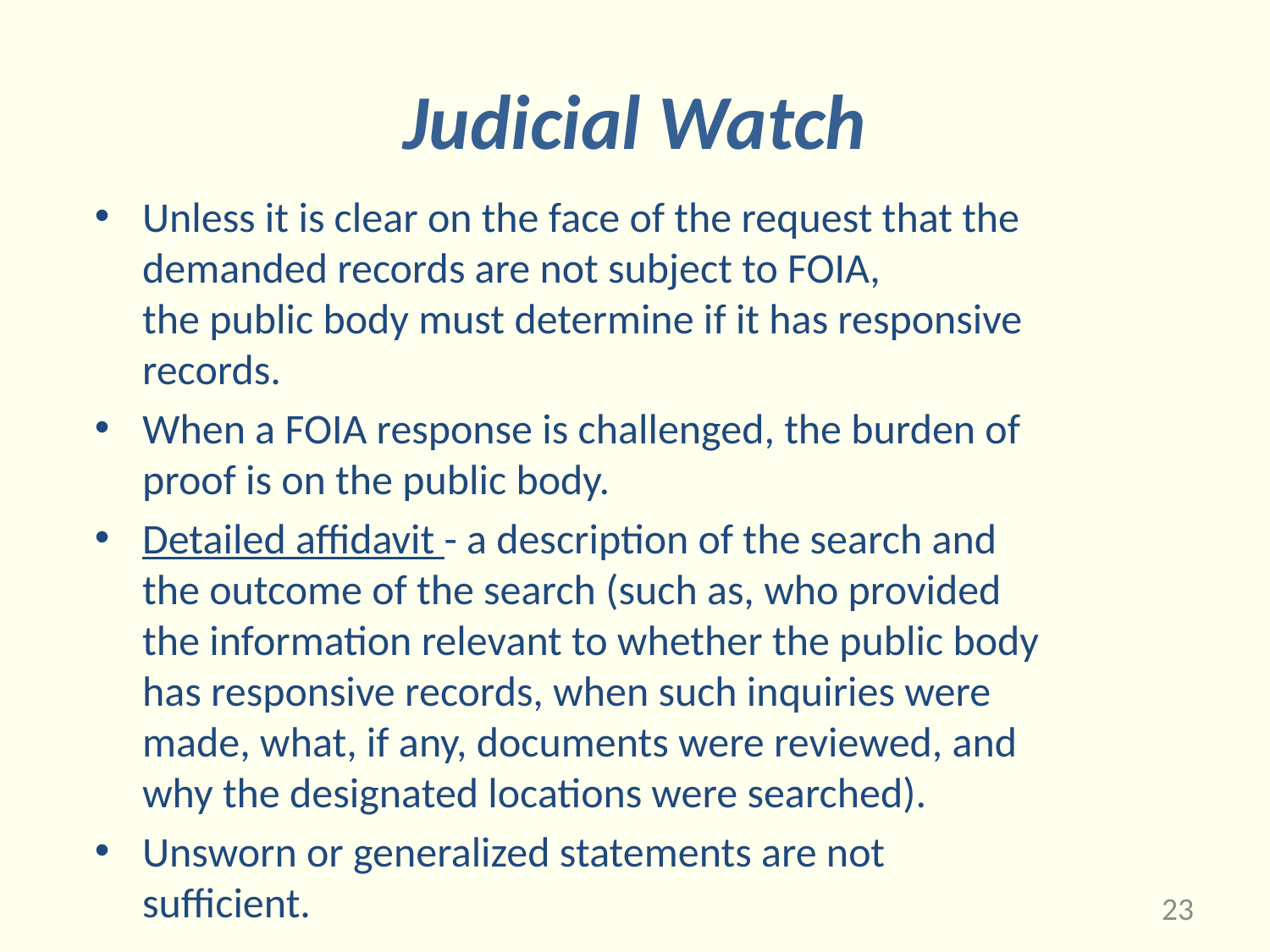

# Judicial Watch
Unless it is clear on the face of the request that the demanded records are not subject to FOIA, the public body must determine if it has responsive records.
When a FOIA response is challenged, the burden of proof is on the public body.
Detailed affidavit - a description of the search and the outcome of the search (such as, who provided the information relevant to whether the public body has responsive records, when such inquiries were made, what, if any, documents were reviewed, and why the designated locations were searched).
Unsworn or generalized statements are not sufficient.
23